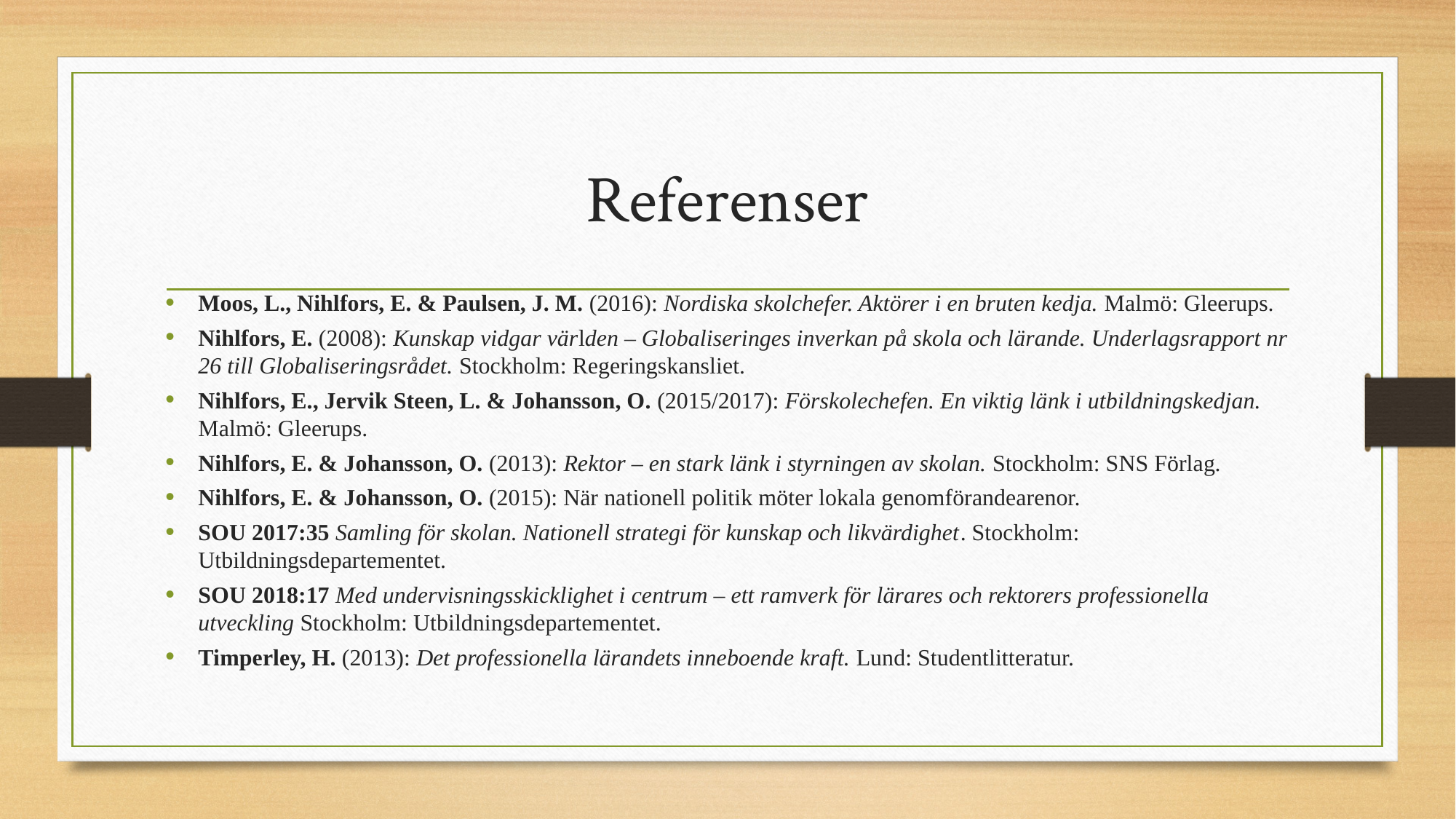

# Referenser
Moos, L., Nihlfors, E. & Paulsen, J. M. (2016): Nordiska skolchefer. Aktörer i en bruten kedja. Malmö: Gleerups.
Nihlfors, E. (2008): Kunskap vidgar världen – Globaliseringes inverkan på skola och lärande. Underlagsrapport nr 26 till Globaliseringsrådet. Stockholm: Regeringskansliet.
Nihlfors, E., Jervik Steen, L. & Johansson, O. (2015/2017): Förskolechefen. En viktig länk i utbildningskedjan. Malmö: Gleerups.
Nihlfors, E. & Johansson, O. (2013): Rektor – en stark länk i styrningen av skolan. Stockholm: SNS Förlag.
Nihlfors, E. & Johansson, O. (2015): När nationell politik möter lokala genomförandearenor.
SOU 2017:35 Samling för skolan. Nationell strategi för kunskap och likvärdighet. Stockholm: Utbildningsdepartementet.
SOU 2018:17 Med undervisningsskicklighet i centrum – ett ramverk för lärares och rektorers professionella utveckling Stockholm: Utbildningsdepartementet.
Timperley, H. (2013): Det professionella lärandets inneboende kraft. Lund: Studentlitteratur.